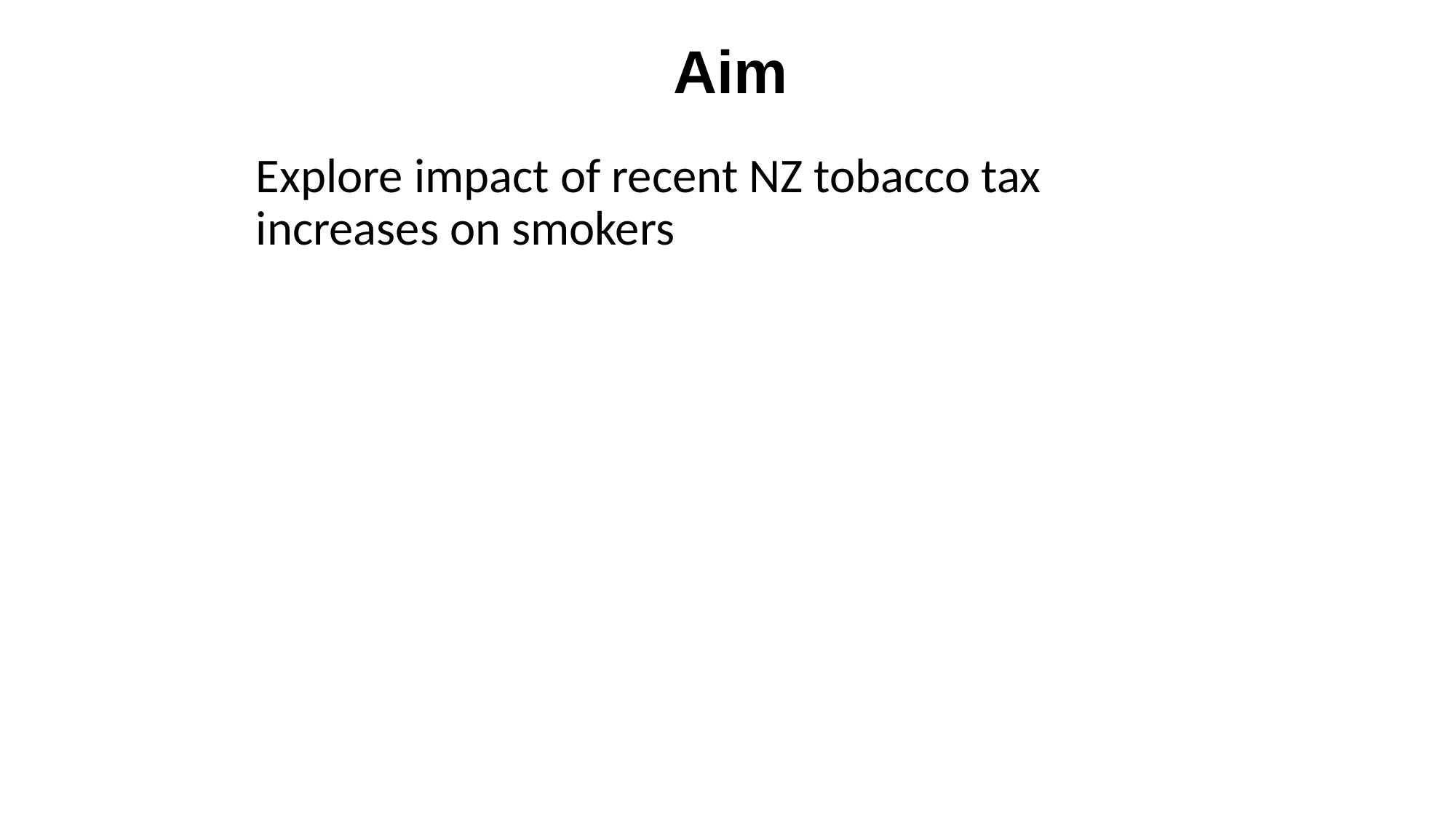

# Aim
Explore impact of recent NZ tobacco tax increases on smokers